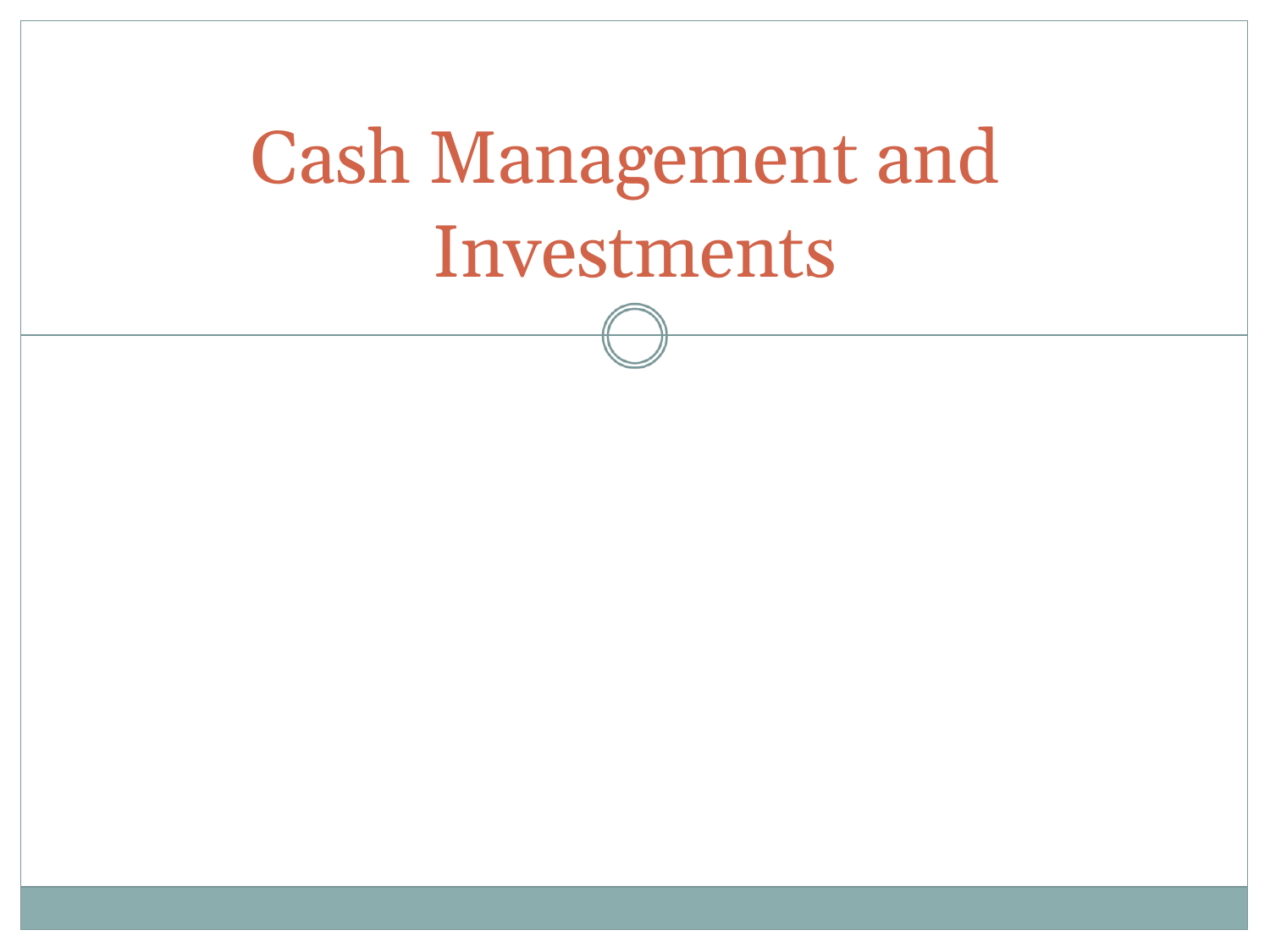

| Cash Management and Investments |
| --- |
|  |
|  |